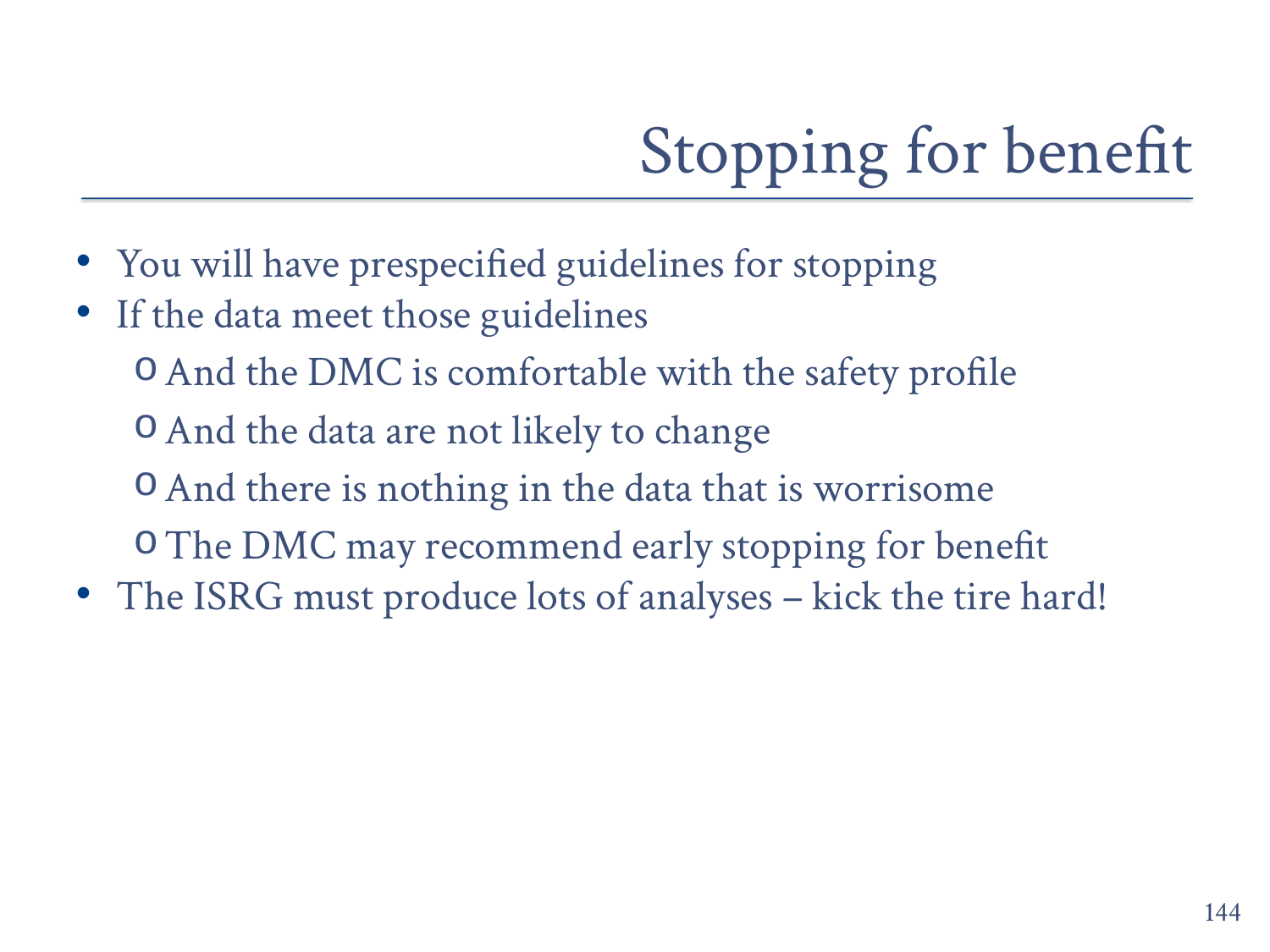

# Stopping for benefit
You will have prespecified guidelines for stopping
If the data meet those guidelines
And the DMC is comfortable with the safety profile
And the data are not likely to change
And there is nothing in the data that is worrisome
The DMC may recommend early stopping for benefit
The ISRG must produce lots of analyses – kick the tire hard!
144